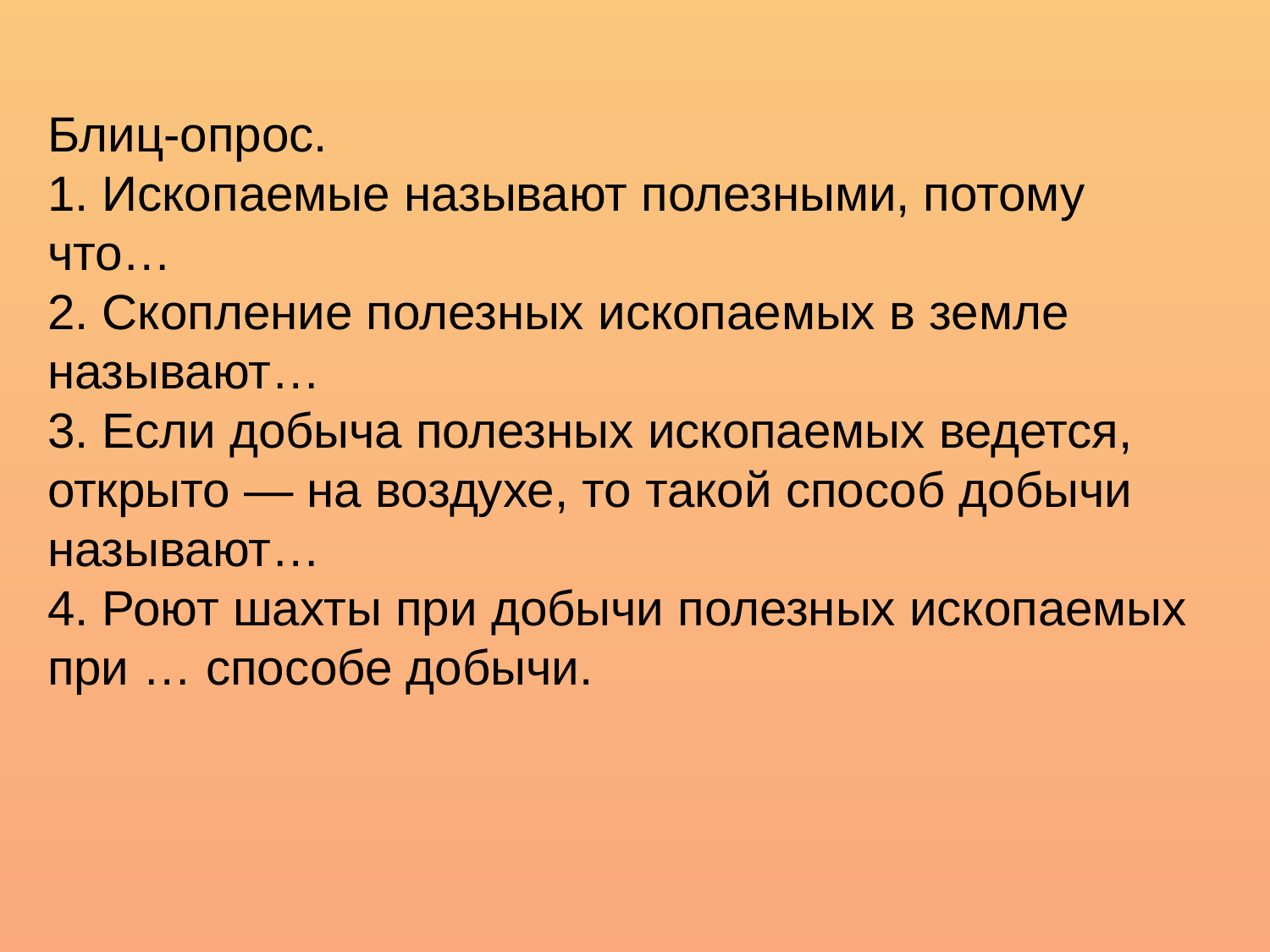

Блиц-опрос.
1. Ископаемые называют полезными, потому что…
2. Скопление полезных ископаемых в земле называют…
3. Если добыча полезных ископаемых ведется, открыто — на воздухе, то такой способ добычи называют…
4. Роют шахты при добычи полезных ископаемых при … способе добычи.